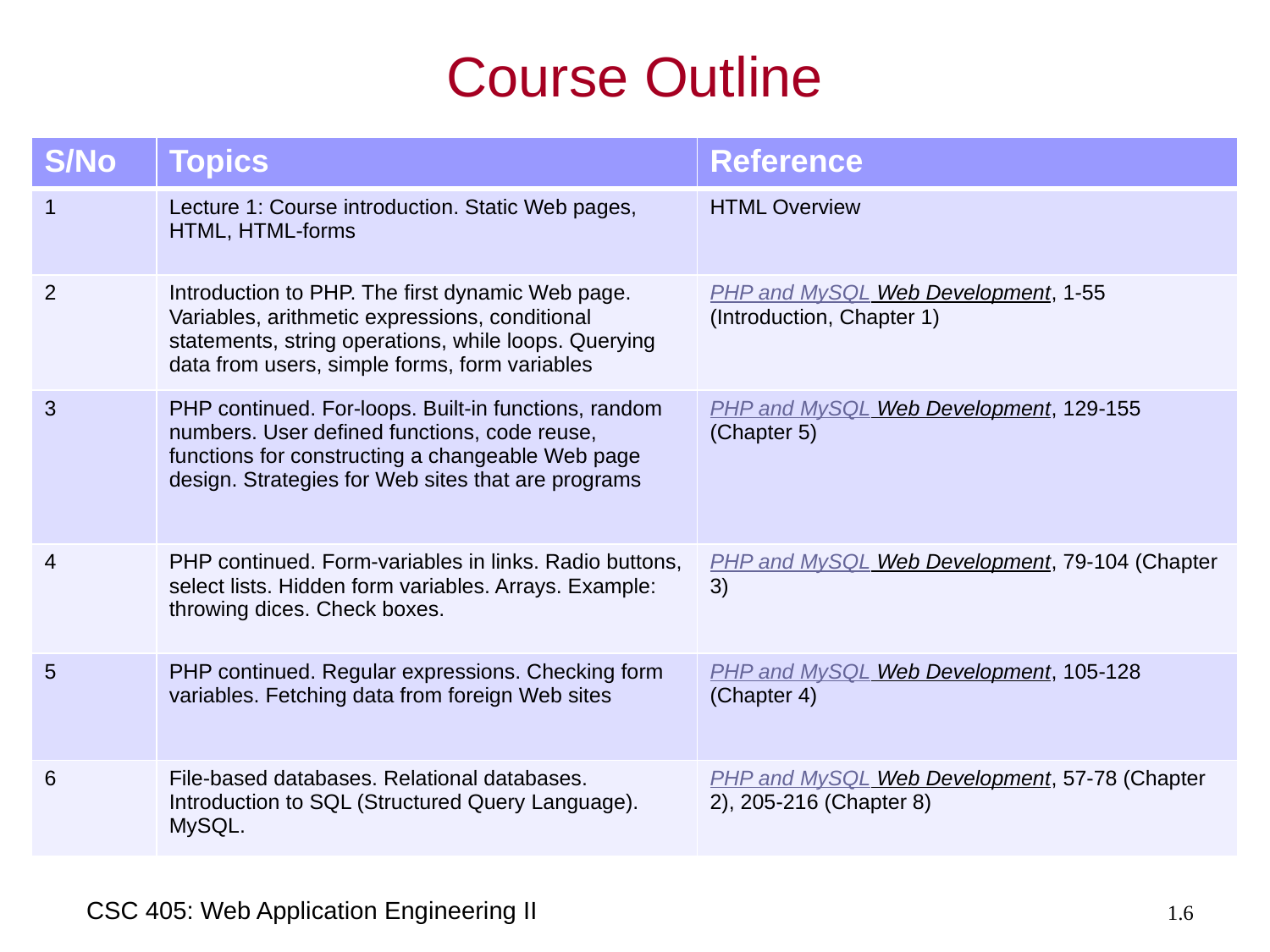

# Course Outline
| S/No | Topics | Reference |
| --- | --- | --- |
| 1 | Lecture 1: Course introduction. Static Web pages, HTML, HTML-forms | HTML Overview |
| 2 | Introduction to PHP. The first dynamic Web page. Variables, arithmetic expressions, conditional statements, string operations, while loops. Querying data from users, simple forms, form variables | PHP and MySQL Web Development, 1-55 (Introduction, Chapter 1) |
| 3 | PHP continued. For-loops. Built-in functions, random numbers. User defined functions, code reuse, functions for constructing a changeable Web page design. Strategies for Web sites that are programs | PHP and MySQL Web Development, 129-155 (Chapter 5) |
| 4 | PHP continued. Form-variables in links. Radio buttons, select lists. Hidden form variables. Arrays. Example: throwing dices. Check boxes. | PHP and MySQL Web Development, 79-104 (Chapter 3) |
| 5 | PHP continued. Regular expressions. Checking form variables. Fetching data from foreign Web sites | PHP and MySQL Web Development, 105-128 (Chapter 4) |
| 6 | File-based databases. Relational databases. Introduction to SQL (Structured Query Language). MySQL. | PHP and MySQL Web Development, 57-78 (Chapter 2), 205-216 (Chapter 8) |

CSC 405: Web Application Engineering II
1.6